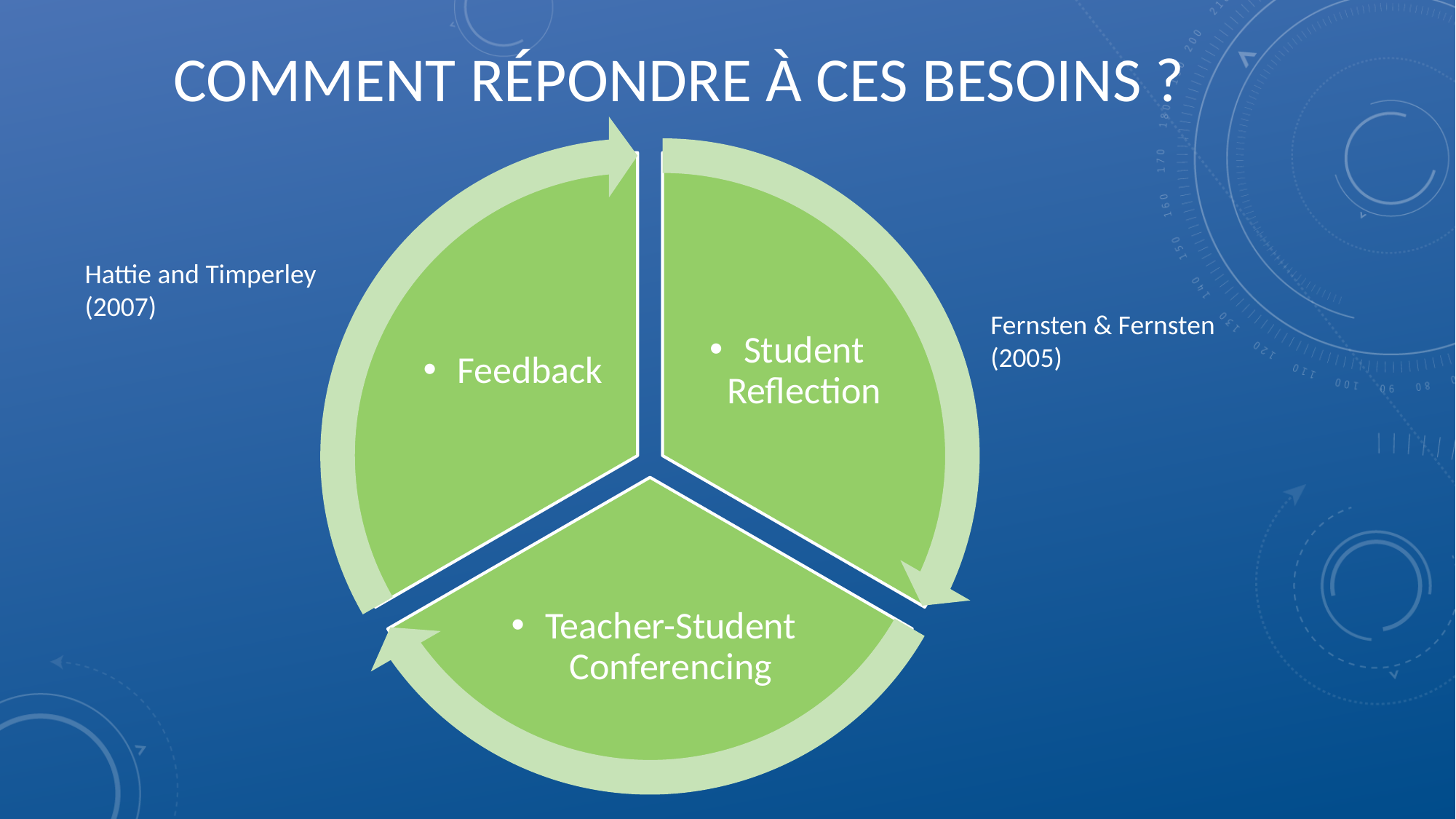

# Comment répondre à ces besoins ?

Feedback

Student Reflection

Teacher-Student Conferencing

Hattie and Timperley (2007)
Fernsten & Fernsten (2005)